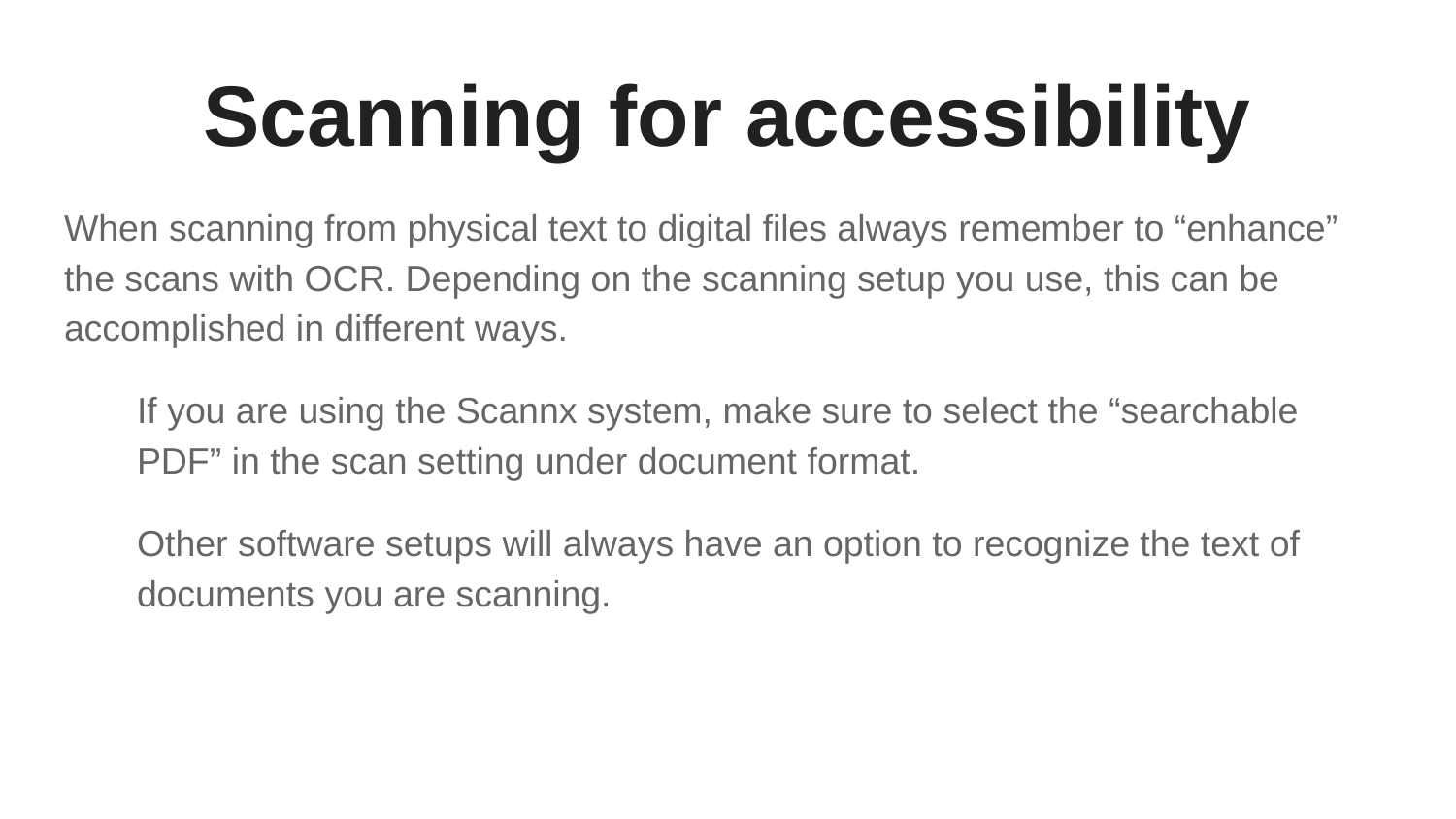

# Scanning for accessibility
When scanning from physical text to digital files always remember to “enhance” the scans with OCR. Depending on the scanning setup you use, this can be accomplished in different ways.
If you are using the Scannx system, make sure to select the “searchable PDF” in the scan setting under document format.
Other software setups will always have an option to recognize the text of documents you are scanning.